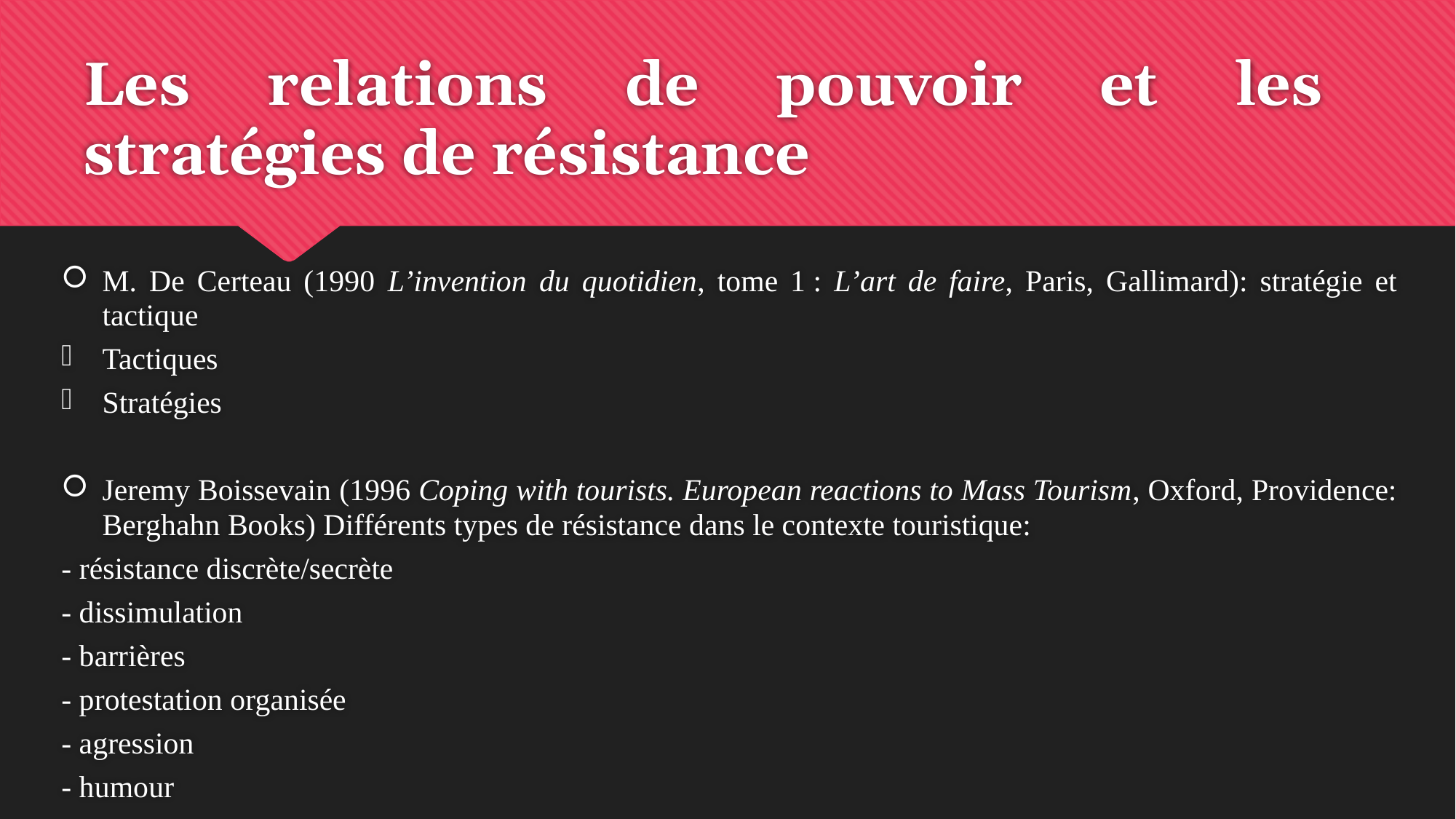

# Les relations de pouvoir et les stratégies de résistance

M. De Certeau (1990 L’invention du quotidien, tome 1 : L’art de faire, Paris, Gallimard): stratégie et tactique
Tactiques
Stratégies

Jeremy Boissevain (1996 Coping with tourists. European reactions to Mass Tourism, Oxford, Providence: Berghahn Books) Différents types de résistance dans le contexte touristique:
- résistance discrète/secrète
- dissimulation
- barrières
- protestation organisée
- agression
- humour